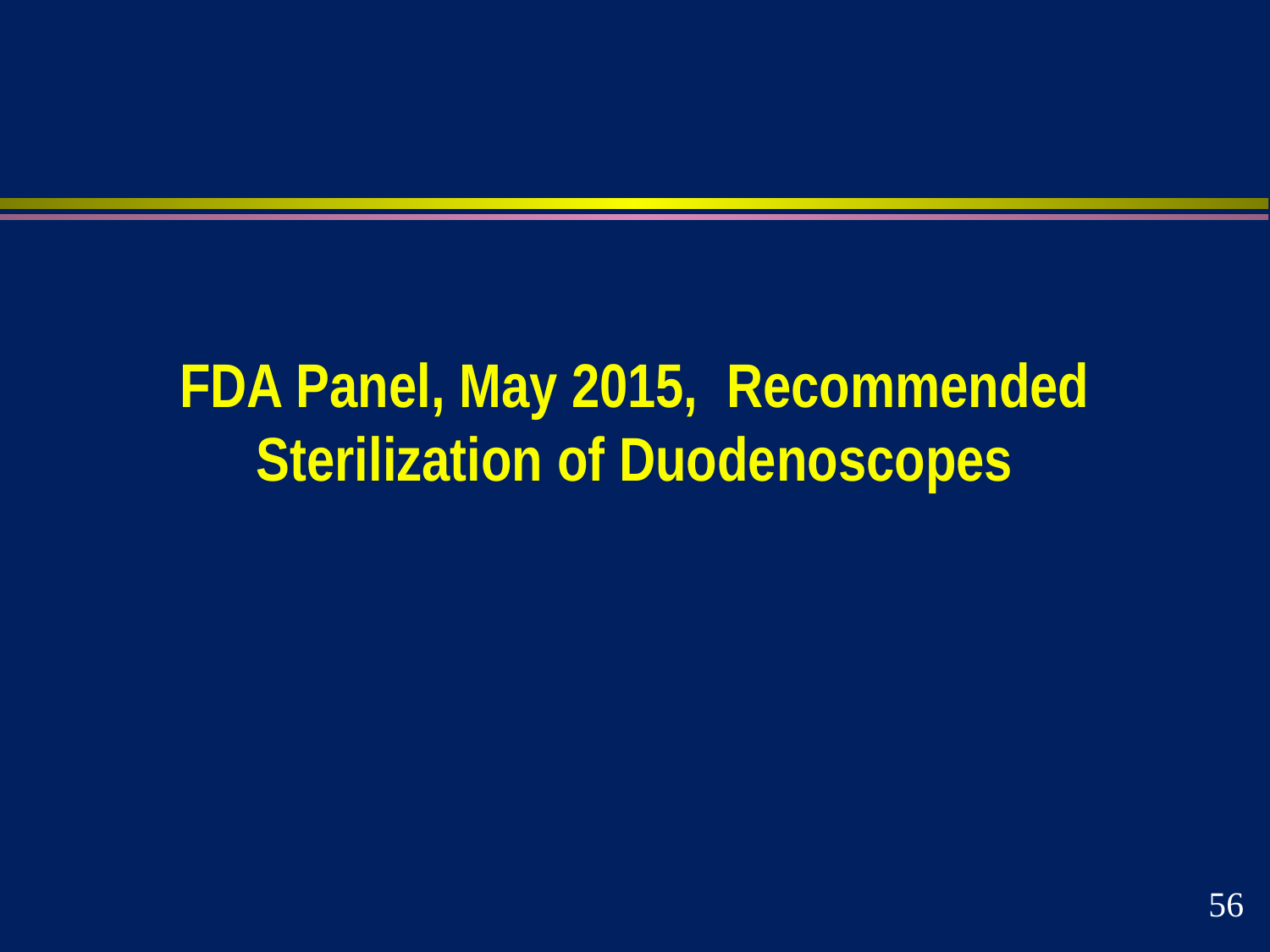

# FDA Panel, May 2015,  Recommended Sterilization of Duodenoscopes
56